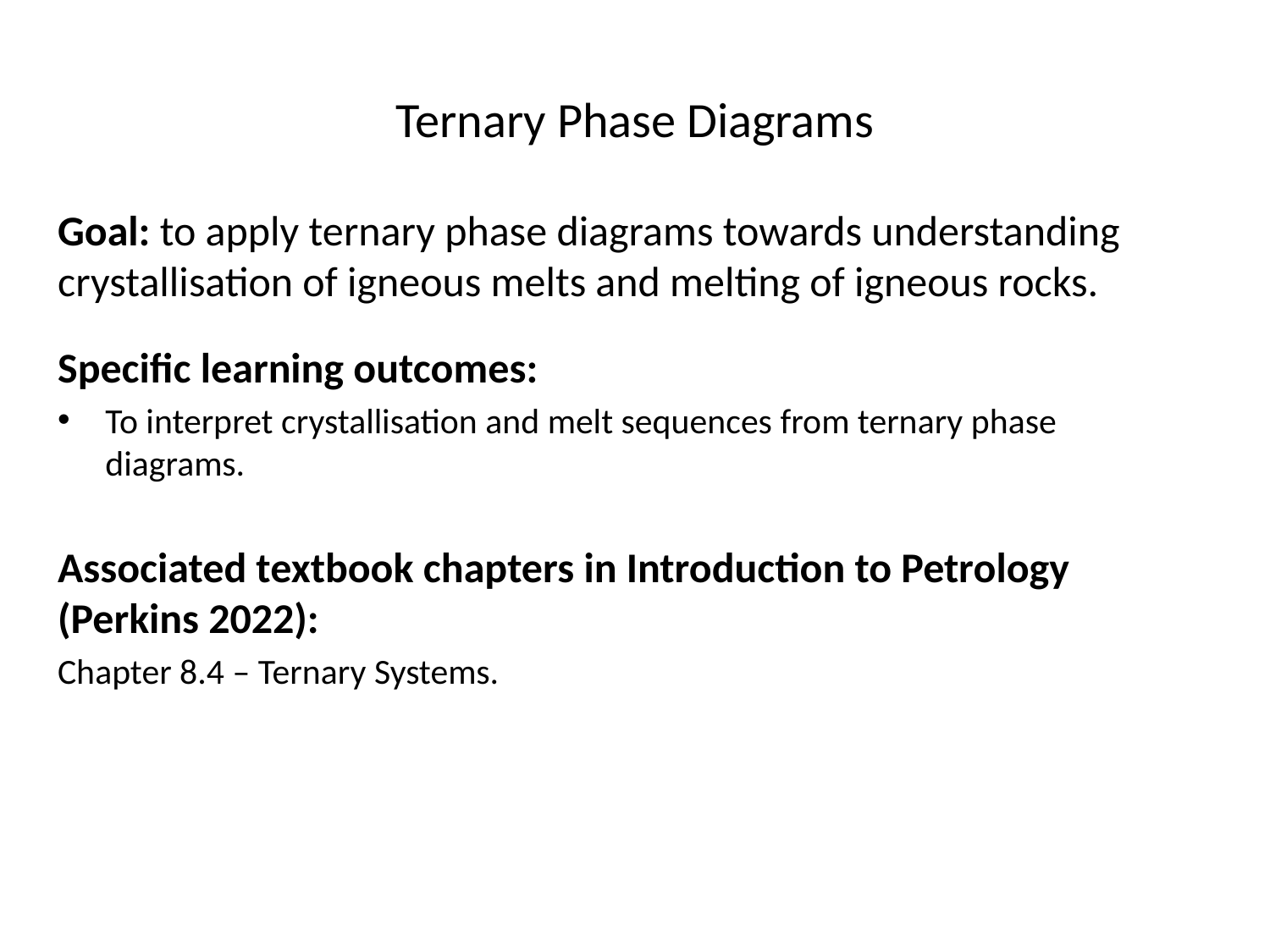

# Ternary Phase Diagrams
Goal: to apply ternary phase diagrams towards understanding crystallisation of igneous melts and melting of igneous rocks.

Specific learning outcomes:
To interpret crystallisation and melt sequences from ternary phase diagrams.

Associated textbook chapters in Introduction to Petrology (Perkins 2022):
Chapter 8.4 – Ternary Systems.